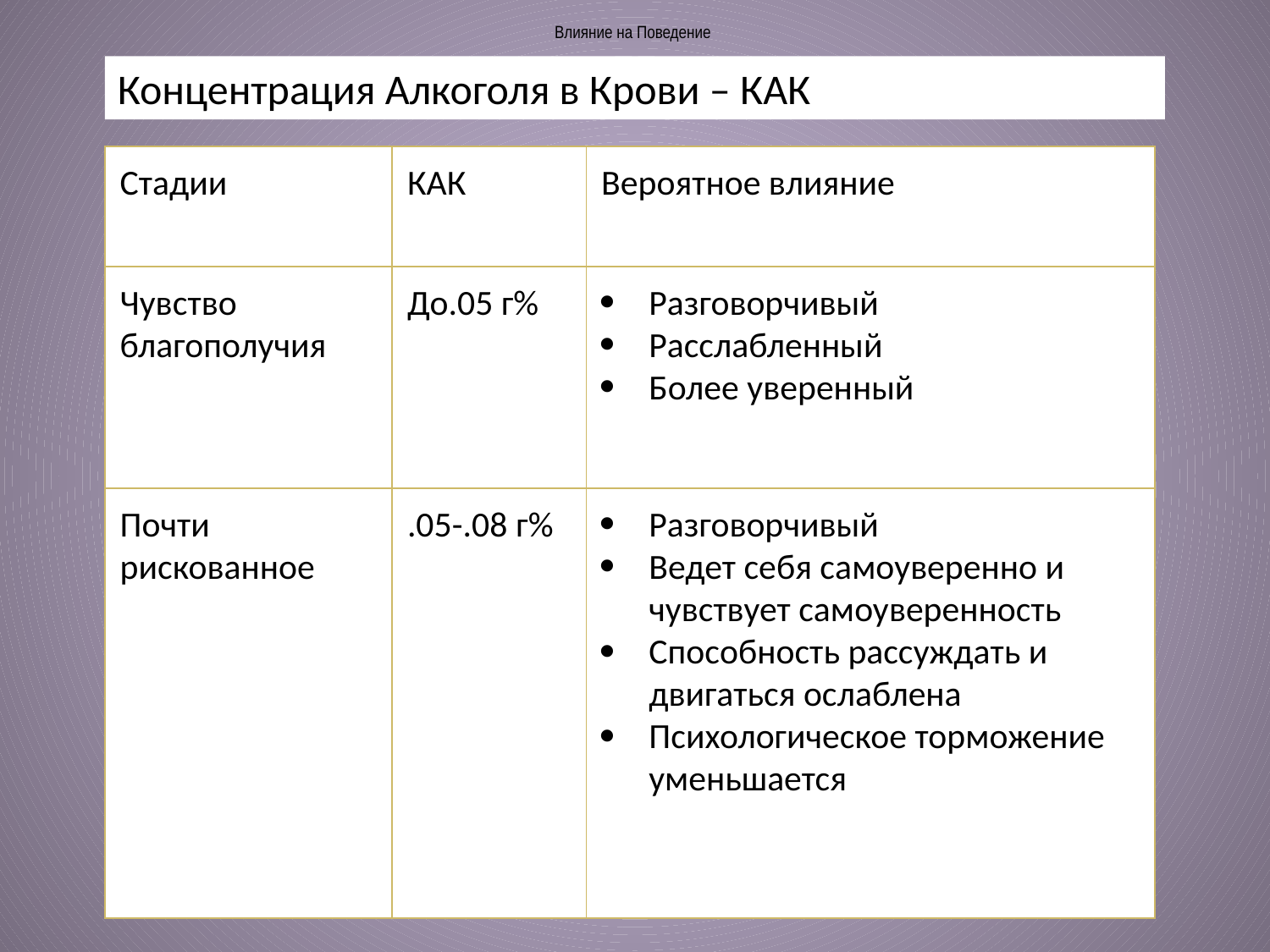

Влияние на Поведение
Концентрация Алкоголя в Крови – КАК
| Стадии | КАК | Вероятное влияние |
| --- | --- | --- |
| Чувство благополучия | До.05 г% | Разговорчивый Расслабленный Более уверенный |
| Почти рискованное | .05-.08 г% | Разговорчивый Ведет себя самоуверенно и чувствует самоуверенность Способность рассуждать и двигаться ослаблена Психологическое торможение уменьшается |